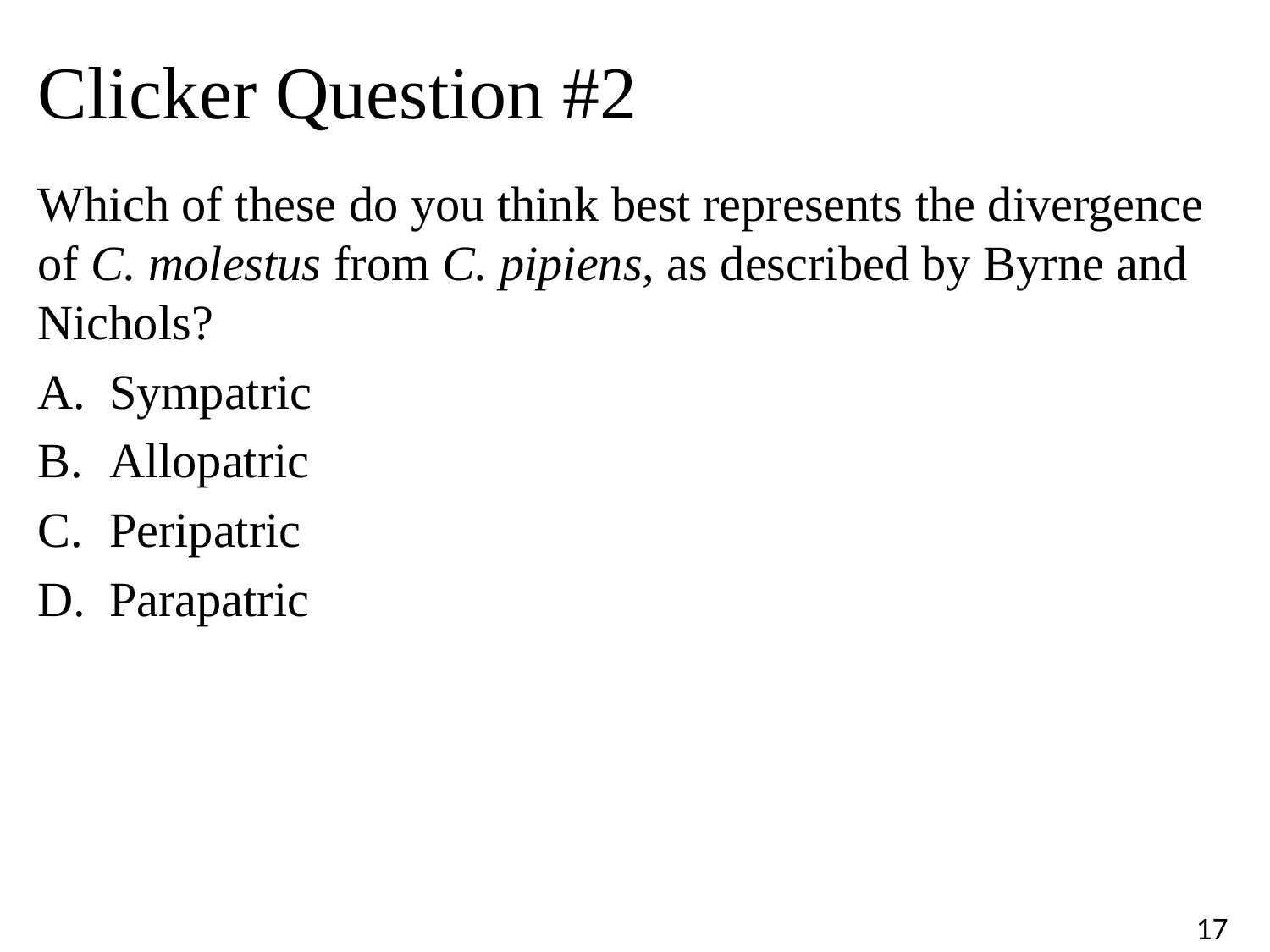

# Clicker Question #2
Which of these do you think best represents the divergence of C. molestus from C. pipiens, as described by Byrne and Nichols?
Sympatric
Allopatric
Peripatric
Parapatric
17